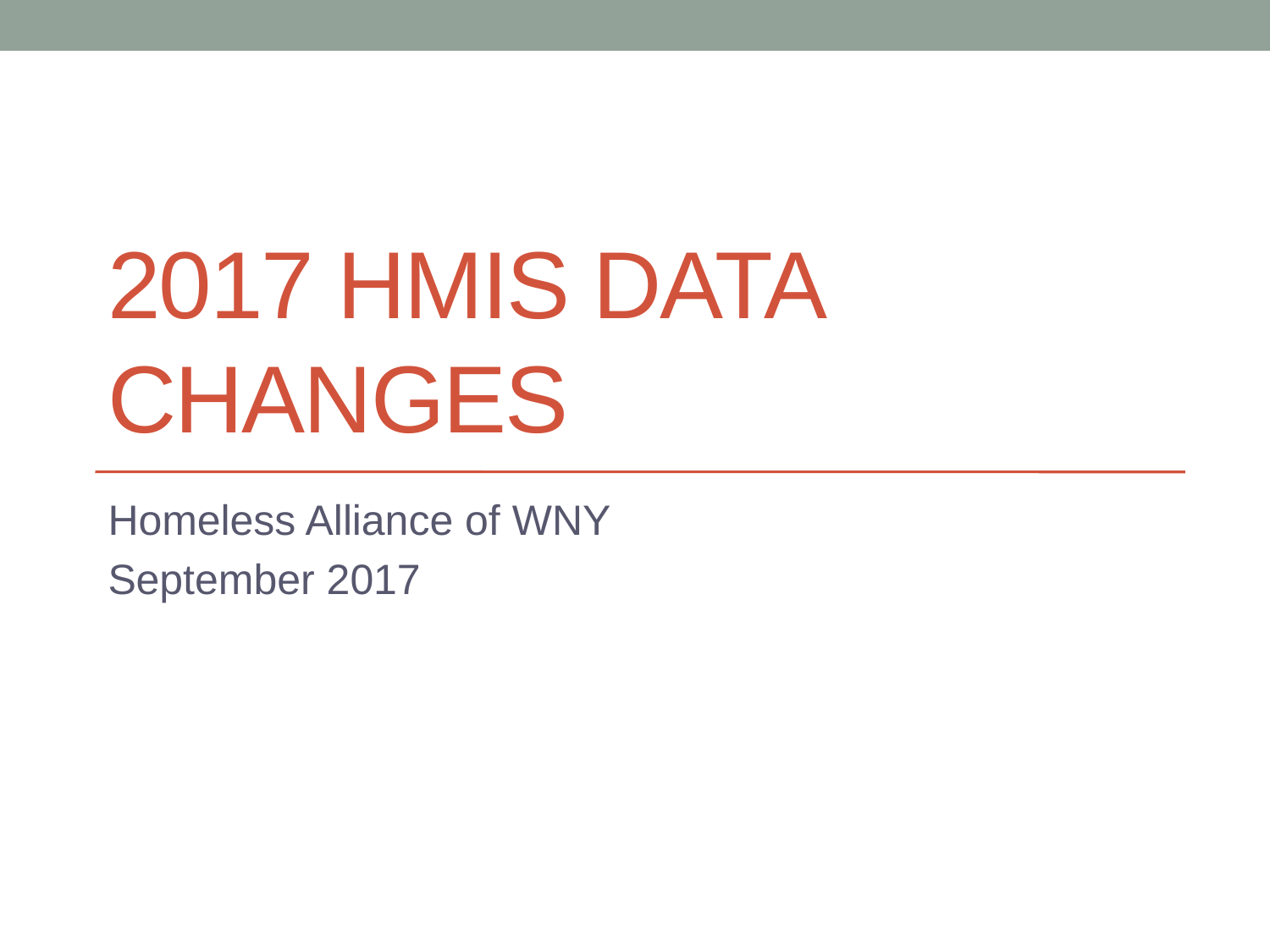

# 2017 HMIS Data Changes
Homeless Alliance of WNY
September 2017